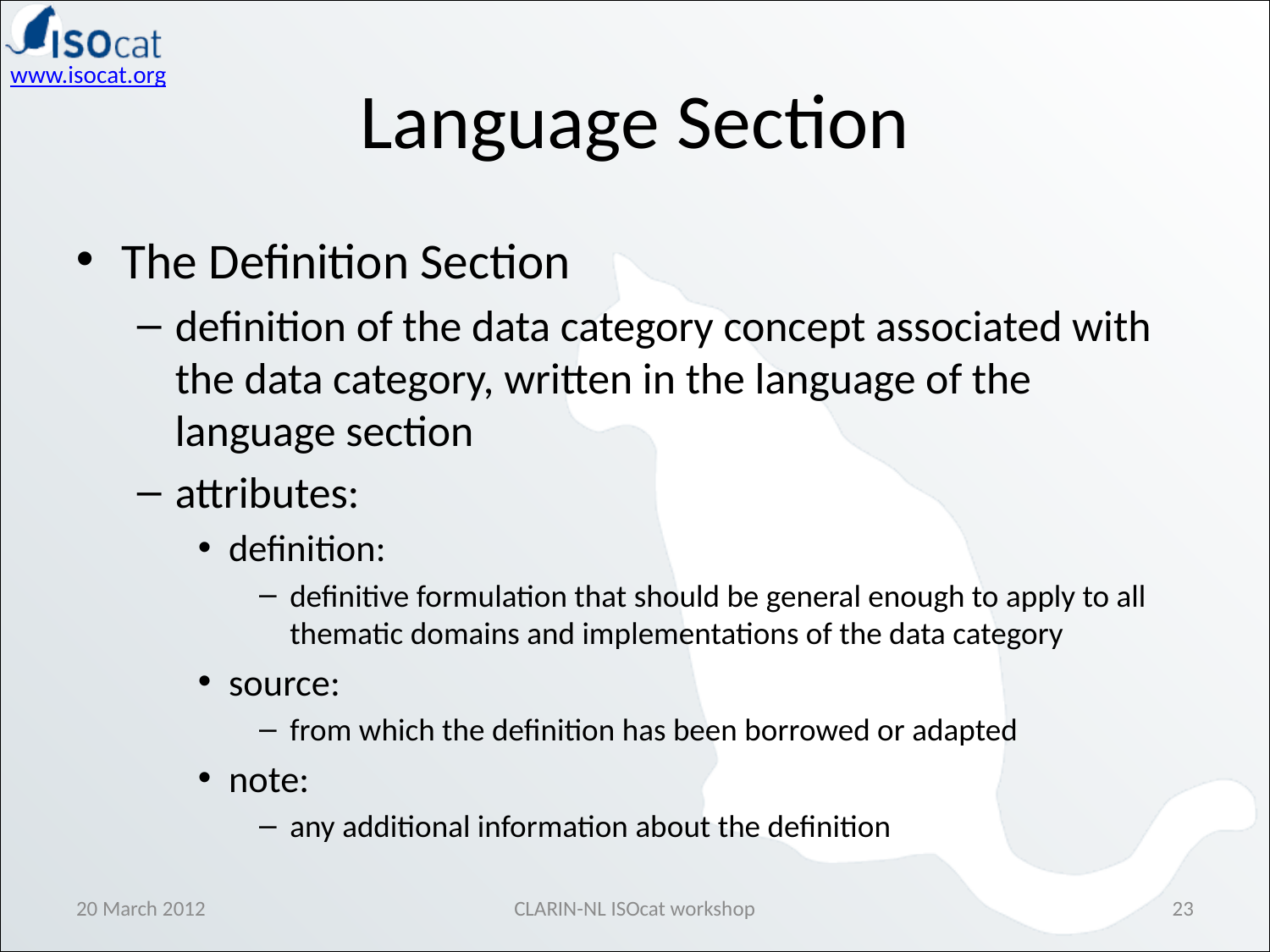

Language Section
The Definition Section
definition of the data category concept associated with the data category, written in the language of the language section
attributes:
definition:
definitive formulation that should be general enough to apply to all thematic domains and implementations of the data category
source:
from which the definition has been borrowed or adapted
note:
any additional information about the definition
20 March 2012
CLARIN-NL ISOcat workshop
23